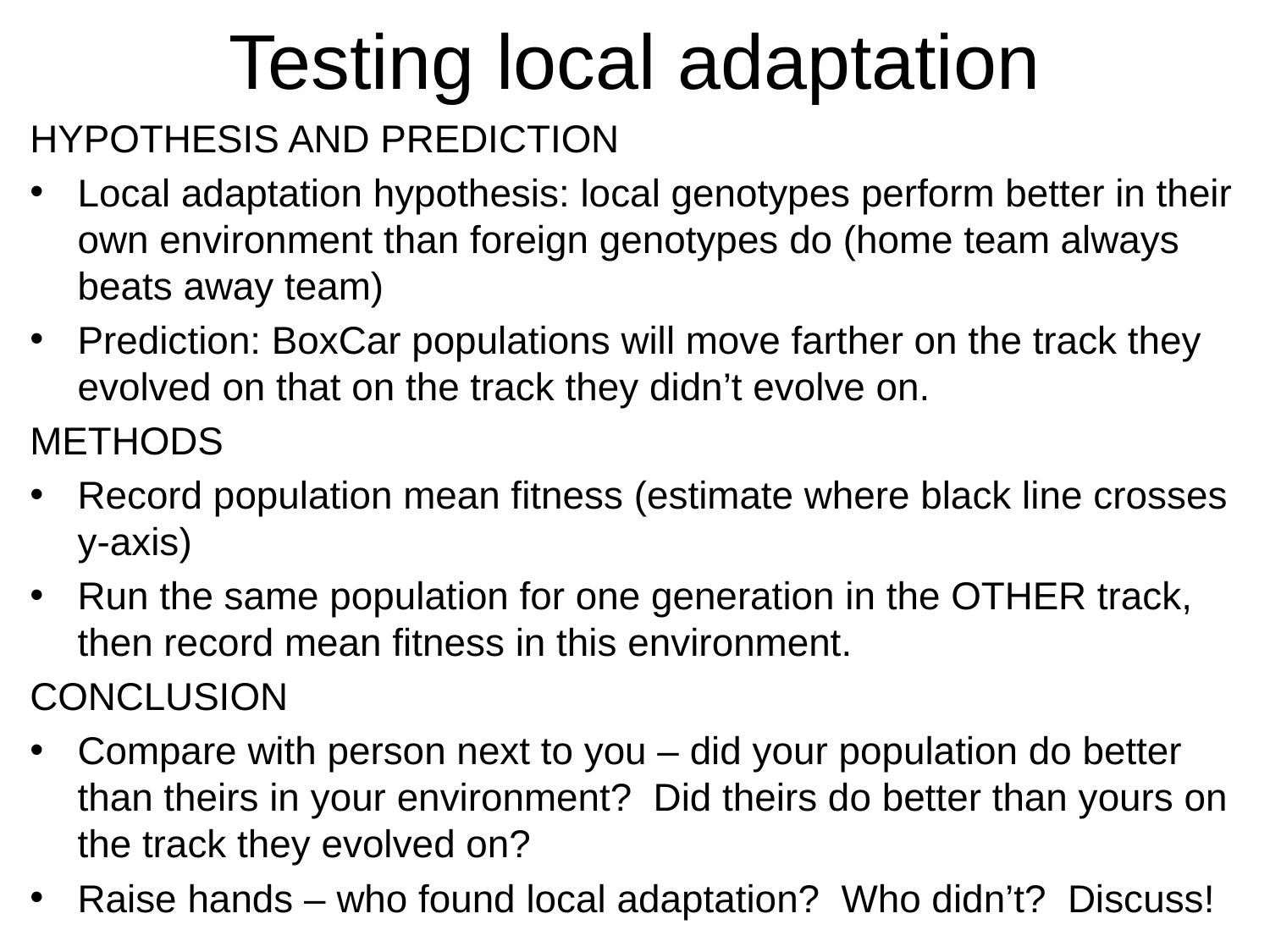

# Testing local adaptation
HYPOTHESIS AND PREDICTION
Local adaptation hypothesis: local genotypes perform better in their own environment than foreign genotypes do (home team always beats away team)
Prediction: BoxCar populations will move farther on the track they evolved on that on the track they didn’t evolve on.
METHODS
Record population mean fitness (estimate where black line crosses y-axis)
Run the same population for one generation in the OTHER track, then record mean fitness in this environment.
CONCLUSION
Compare with person next to you – did your population do better than theirs in your environment?  Did theirs do better than yours on the track they evolved on?
Raise hands – who found local adaptation?  Who didn’t?  Discuss!